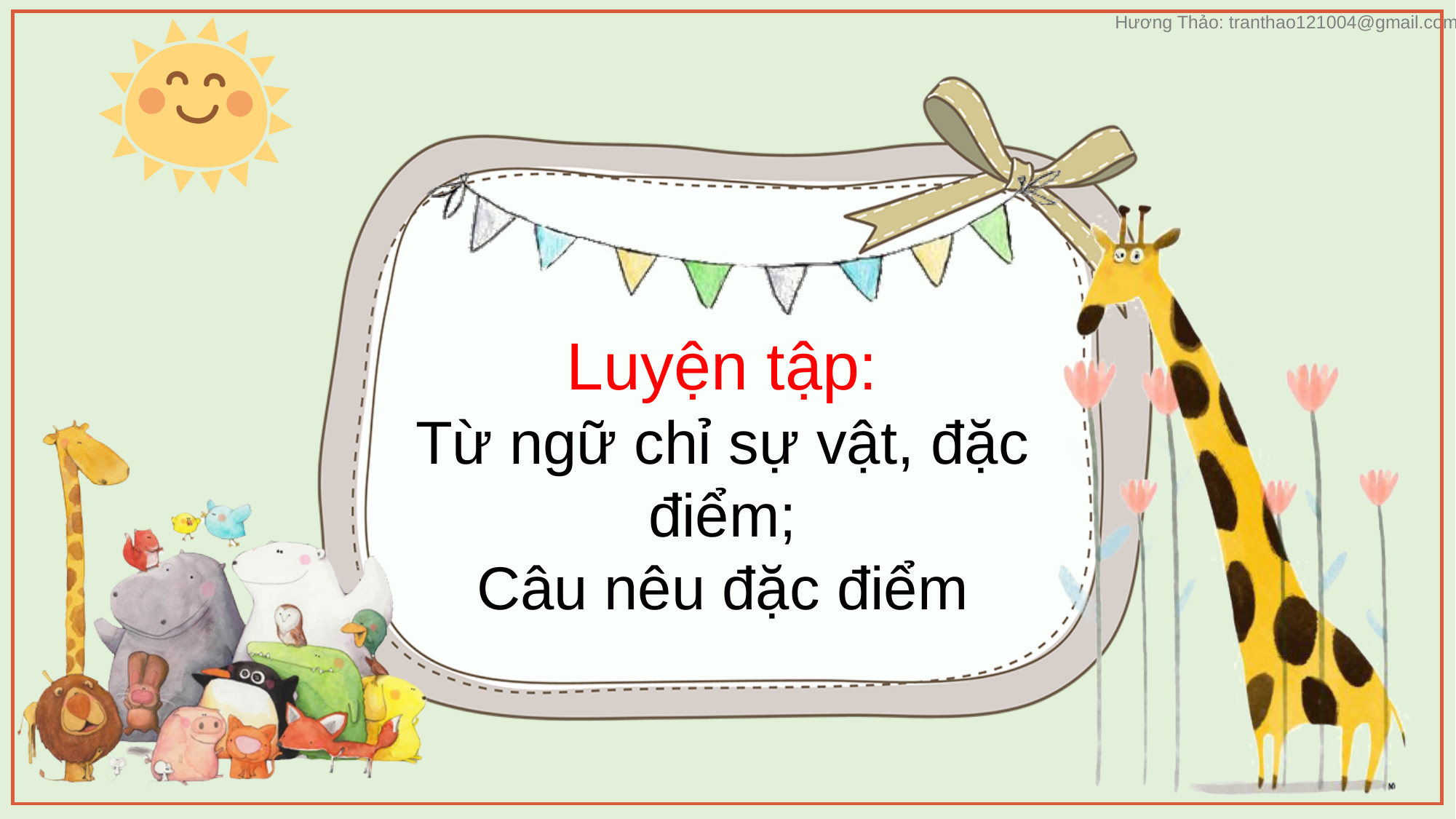

Luyện tập:
Từ ngữ chỉ sự vật, đặc điểm;
Câu nêu đặc điểm